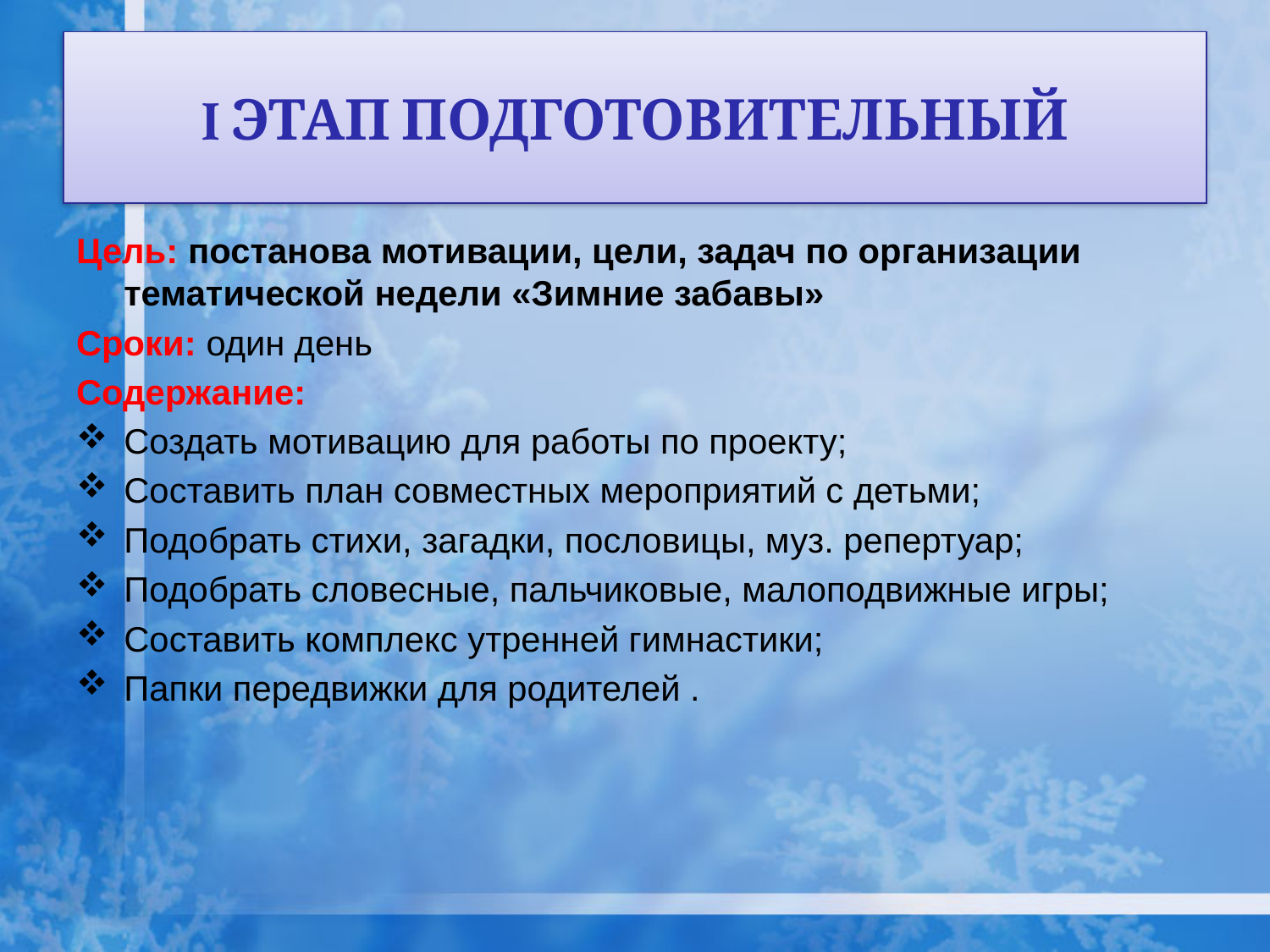

# I ЭТАП ПОДГОТОВИТЕЛЬНЫЙ
Цель: постанова мотивации, цели, задач по организации тематической недели «Зимние забавы»
Сроки: один день
Содержание:
Создать мотивацию для работы по проекту;
Составить план совместных мероприятий с детьми;
Подобрать стихи, загадки, пословицы, муз. репертуар;
Подобрать словесные, пальчиковые, малоподвижные игры;
Составить комплекс утренней гимнастики;
Папки передвижки для родителей .